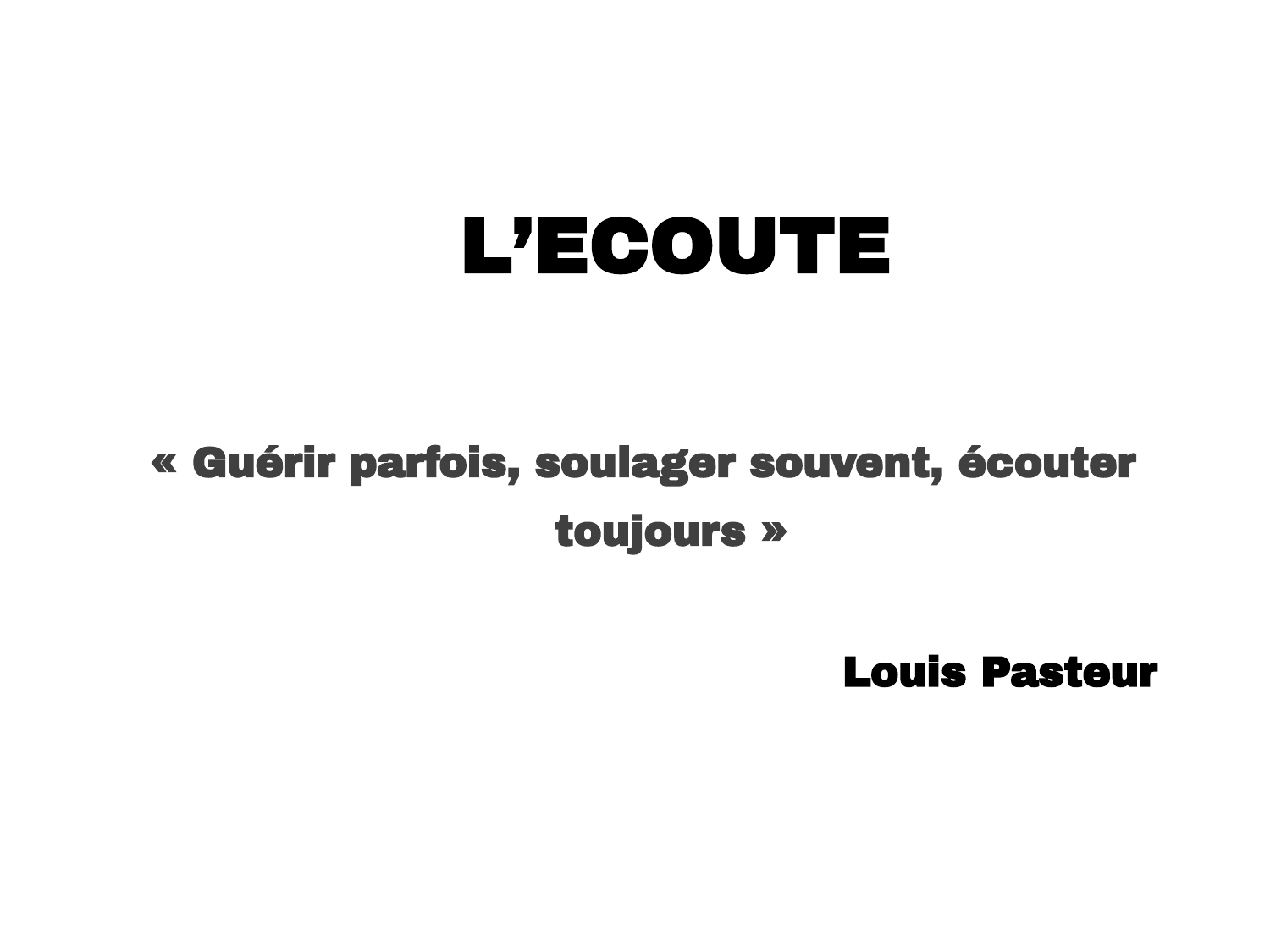

# L’ECOUTE
« Guérir parfois, soulager souvent, écouter
toujours »

Louis Pasteur